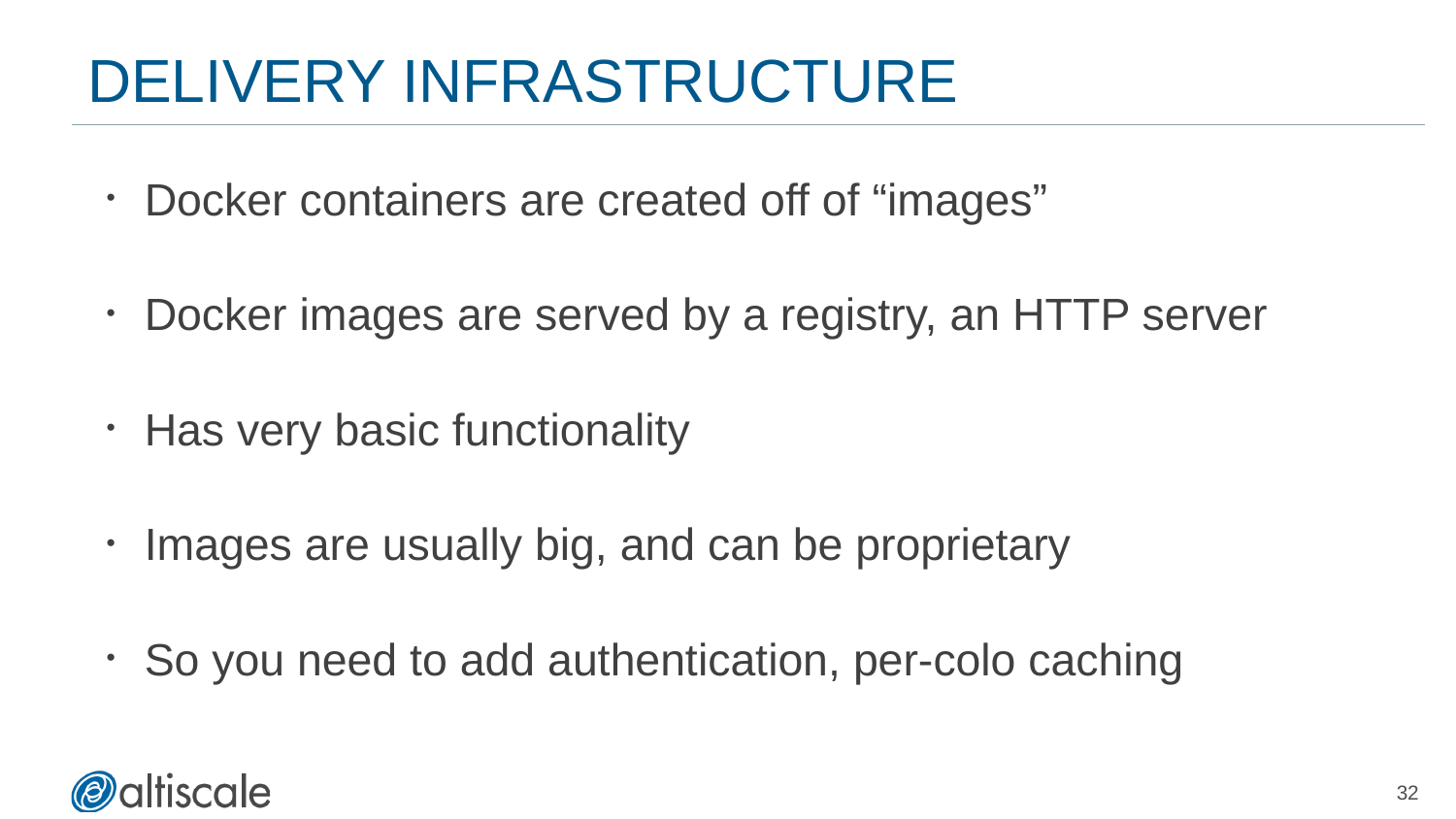

# Delivery Infrastructure
Docker containers are created off of “images”
Docker images are served by a registry, an HTTP server
Has very basic functionality
Images are usually big, and can be proprietary
So you need to add authentication, per-colo caching
32